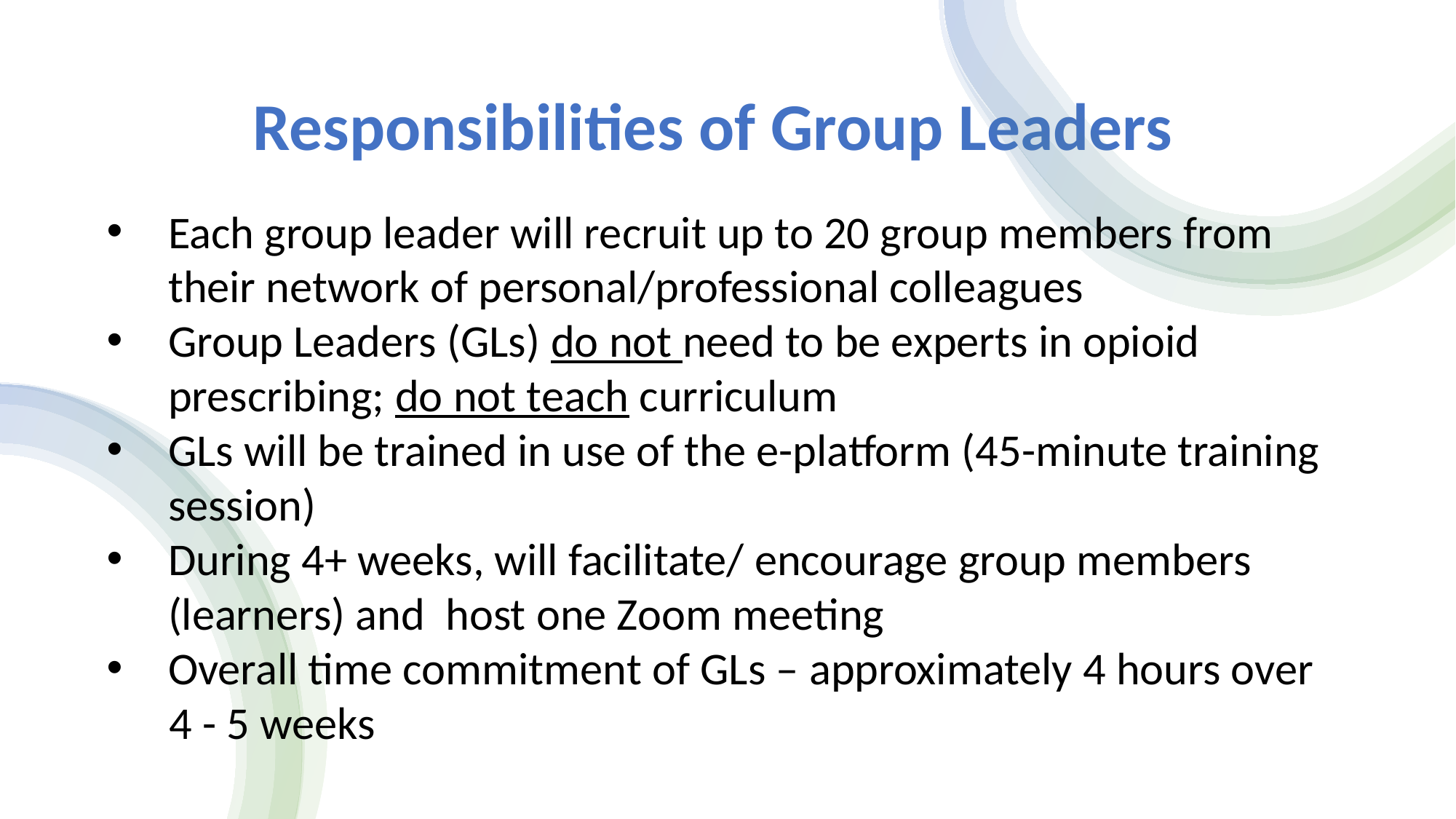

# Responsibilities of Group Leaders
Each group leader will recruit up to 20 group members from their network of personal/professional colleagues
Group Leaders (GLs) do not need to be experts in opioid prescribing; do not teach curriculum
GLs will be trained in use of the e-platform (45-minute training session)
During 4+ weeks, will facilitate/ encourage group members (learners) and  host one Zoom meeting
Overall time commitment of GLs – approximately 4 hours over
      4 - 5 weeks